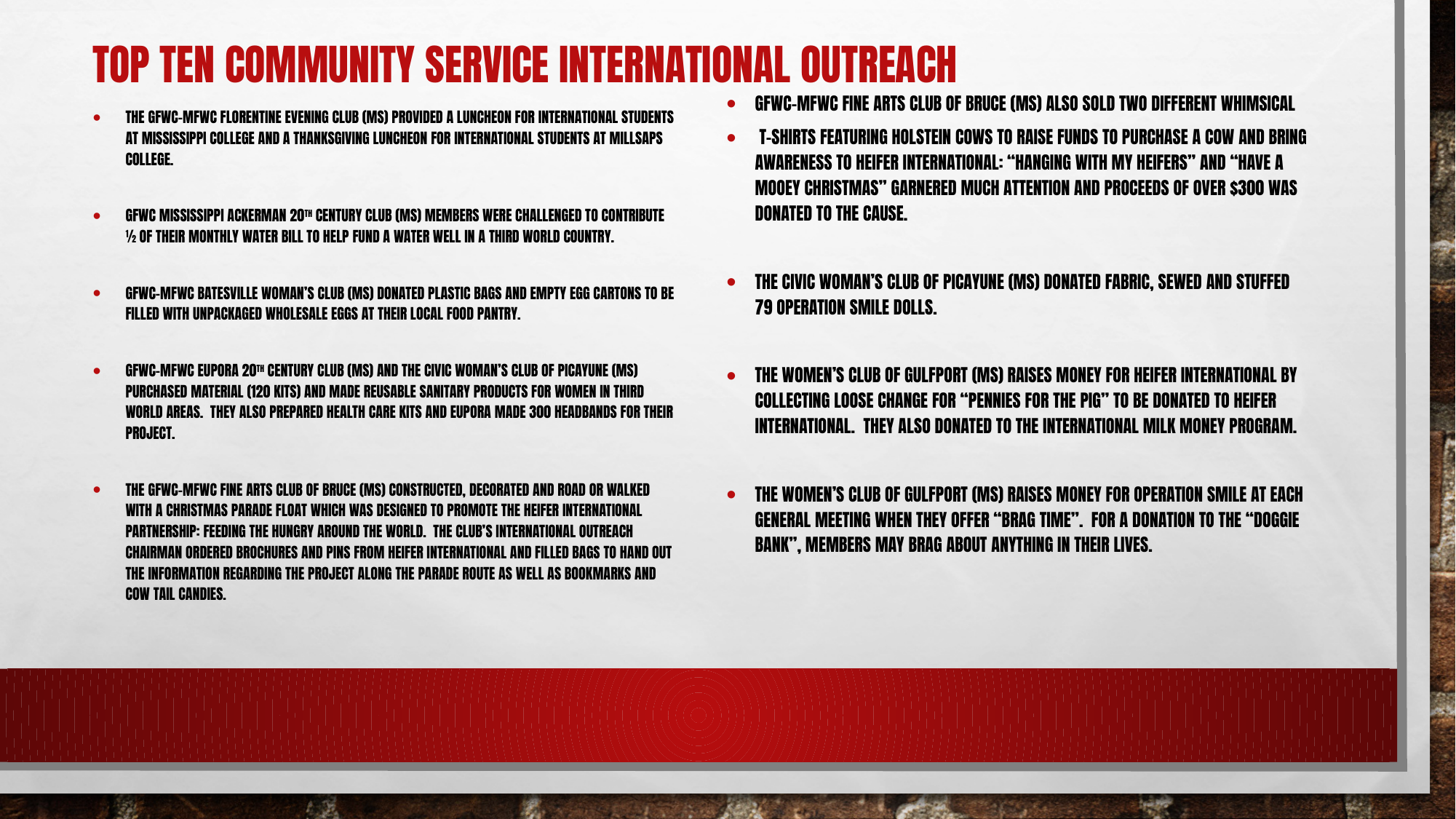

# Top ten community service international outreach
GFWC-MFWC Fine Arts Club of Bruce (MS) also sold two different whimsical
 t-shirts featuring Holstein cows to raise funds to purchase a cow and bring awareness to Heifer International: “Hanging with my Heifers” and “Have a Mooey Christmas” garnered much attention and proceeds of over $300 was donated to the cause.

The Civic Woman’s Club of Picayune (MS) donated fabric, sewed and stuffed 79 Operation Smile dolls.

The Women’s Club of Gulfport (MS) raises money for Heifer International by collecting loose change for “Pennies for the Pig” to be donated to Heifer International.  They also donated to the International Milk Money Program.

The Women’s Club of Gulfport (MS) raises money for Operation Smile at each general meeting when they offer “Brag Time”.  For a donation to the “doggie bank”, members may brag about anything in their lives.

The GFWC-MFWC Florentine Evening Club (MS) provided a luncheon for International Students at Mississippi College and a Thanksgiving Luncheon for International Students at Millsaps College.

GFWC Mississippi Ackerman 20th Century Club (MS) members were challenged to contribute ½ of their monthly water bill to help fund a water well in a third world country.

GFWC-MFWC Batesville Woman’s Club (MS) donated plastic bags and empty egg cartons to be filled with unpackaged wholesale eggs at their local food pantry.

GFWC-MFWC Eupora 20th Century Club (MS) and the Civic Woman’s Club of Picayune (MS) purchased material (120 kits) and made reusable sanitary products for women in third world areas.  They also prepared health care kits and Eupora made 300 headbands for their project.

The GFWC-MFWC Fine Arts Club of Bruce (MS) constructed, decorated and road or walked with a Christmas Parade float which was designed to promote the Heifer International Partnership: Feeding the Hungry Around the World.  The club’s International Outreach Chairman ordered brochures and pins from Heifer International and filled bags to hand out the information regarding the project along the parade route as well as bookmarks and Cow tail candies.